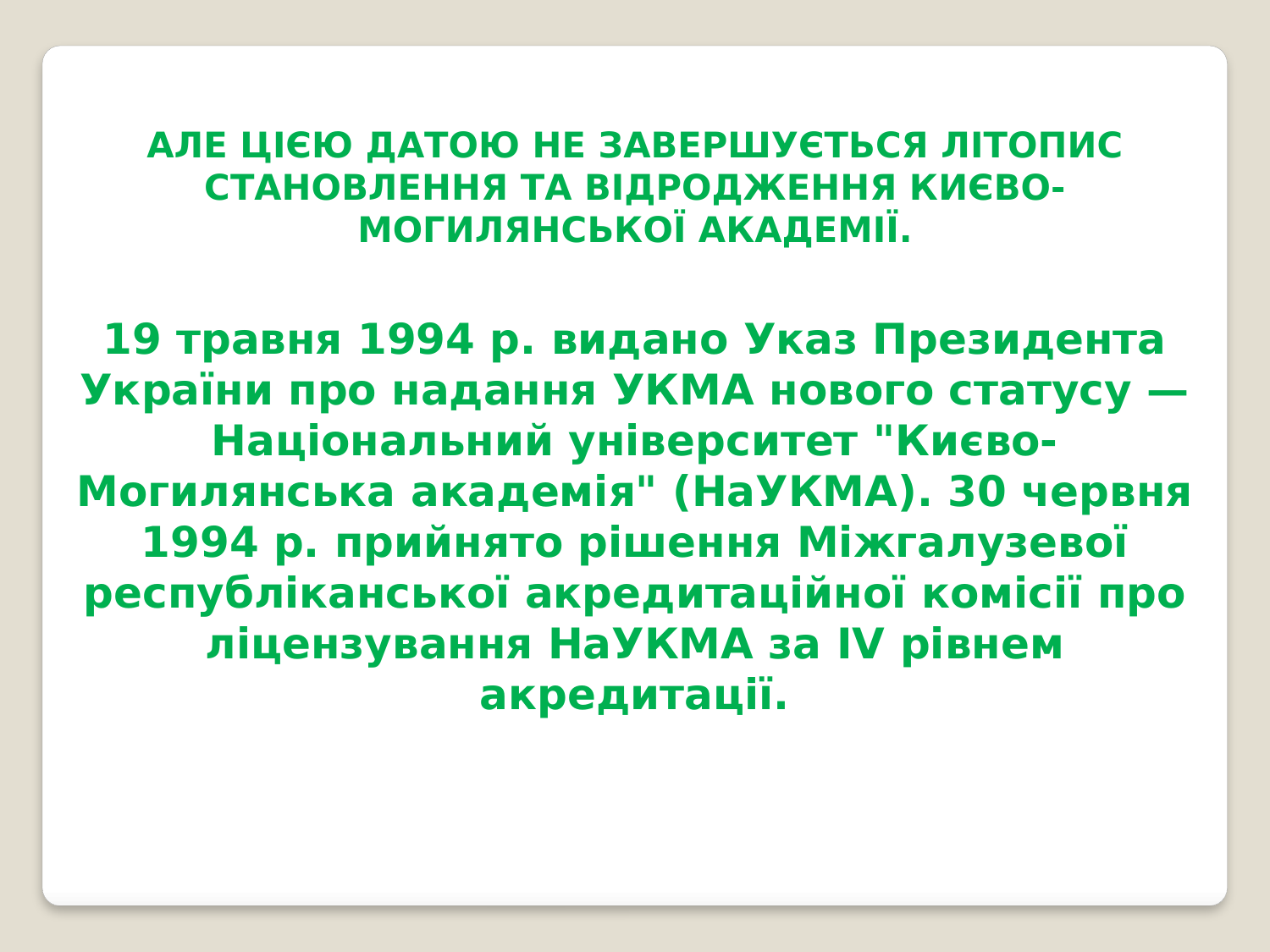

Але цією датою не завершується літопис становлення та відродження Києво-Могилянської академії.
19 травня 1994 р. видано Указ Президента України про надання УКМА нового статусу — Національний університет "Києво-Могилянська академія" (НаУКМА). 30 червня 1994 р. прийнято рішення Міжгалузевої республіканської акредитаційної комісії про ліцензування НаУКМА за IV рівнем акредитації.